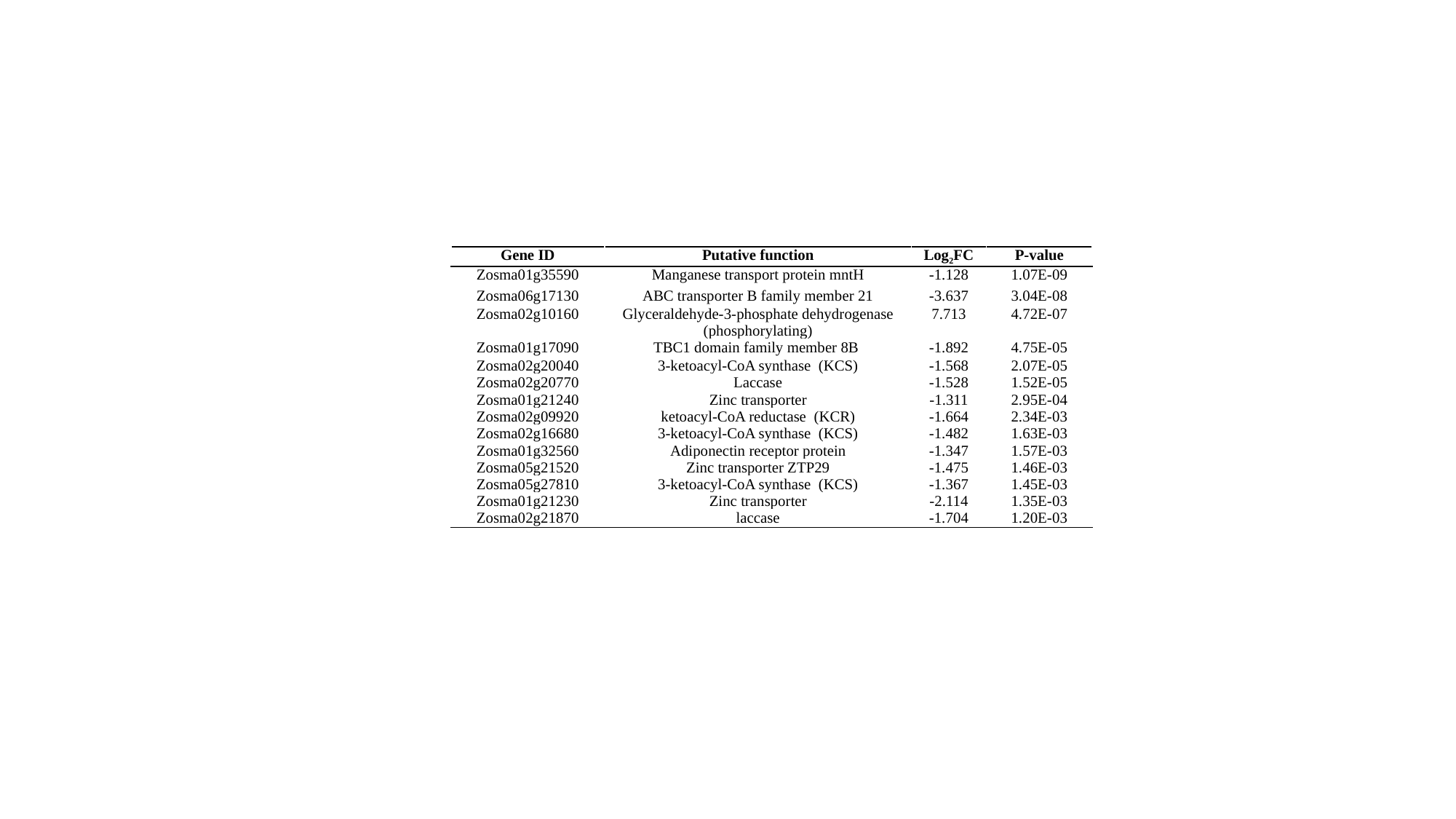

| Gene ID | Putative function | Log2FC | P-value |
| --- | --- | --- | --- |
| Zosma01g35590 | Manganese transport protein mntH | -1.128 | 1.07E-09 |
| Zosma06g17130 | ABC transporter B family member 21 | -3.637 | 3.04E-08 |
| Zosma02g10160 | Glyceraldehyde-3-phosphate dehydrogenase (phosphorylating) | 7.713 | 4.72E-07 |
| Zosma01g17090 | TBC1 domain family member 8B | -1.892 | 4.75E-05 |
| Zosma02g20040 | 3-ketoacyl-CoA synthase (KCS) | -1.568 | 2.07E-05 |
| Zosma02g20770 | Laccase | -1.528 | 1.52E-05 |
| Zosma01g21240 | Zinc transporter | -1.311 | 2.95E-04 |
| Zosma02g09920 | ketoacyl-CoA reductase (KCR) | -1.664 | 2.34E-03 |
| Zosma02g16680 | 3-ketoacyl-CoA synthase (KCS) | -1.482 | 1.63E-03 |
| Zosma01g32560 | Adiponectin receptor protein | -1.347 | 1.57E-03 |
| Zosma05g21520 | Zinc transporter ZTP29 | -1.475 | 1.46E-03 |
| Zosma05g27810 | 3-ketoacyl-CoA synthase (KCS) | -1.367 | 1.45E-03 |
| Zosma01g21230 | Zinc transporter | -2.114 | 1.35E-03 |
| Zosma02g21870 | laccase | -1.704 | 1.20E-03 |